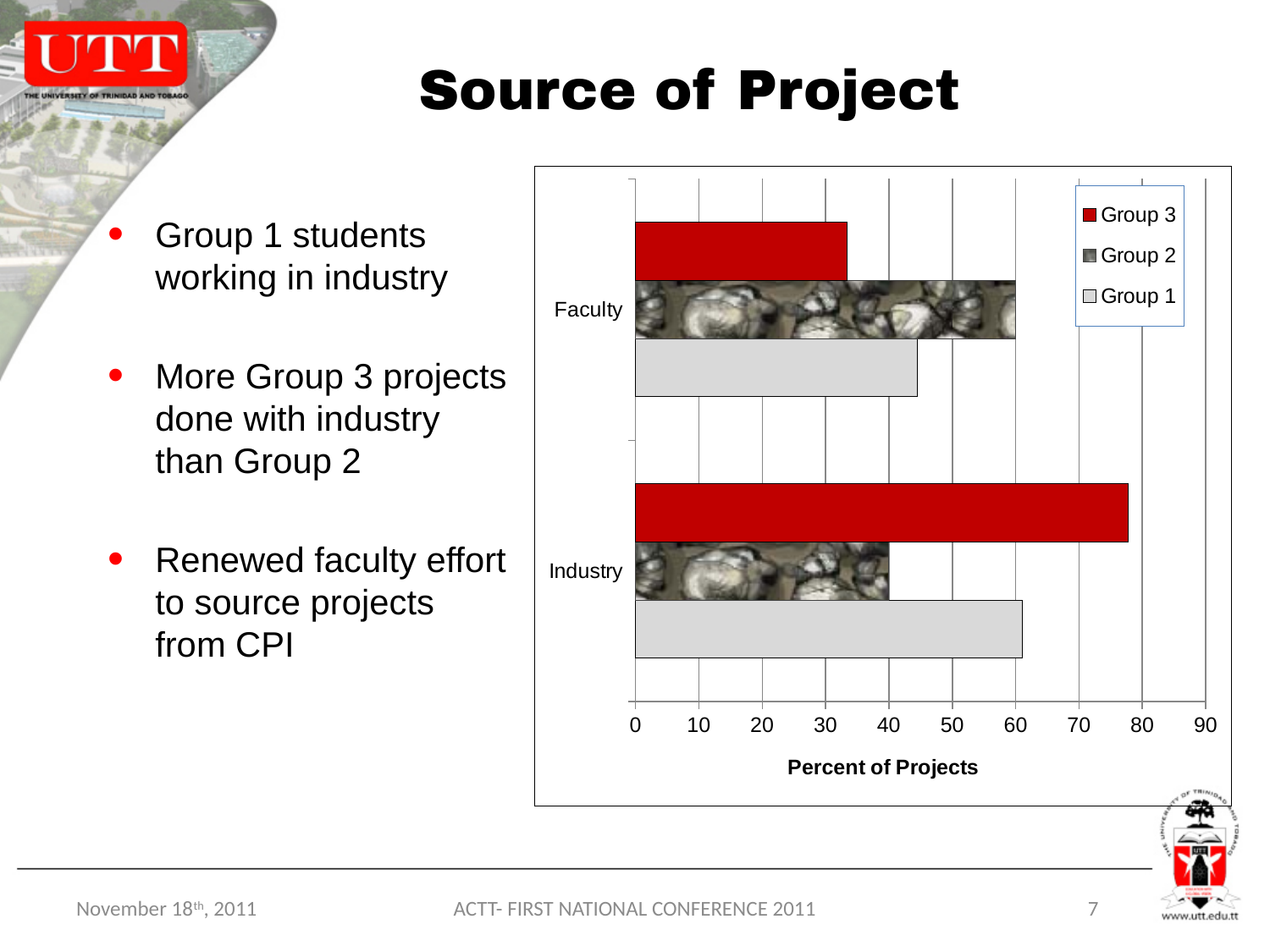

# Source of Project

### Chart

| Category | Group 1 | Group 2 | Group 3 |
|---|---|---|---|
| Industry | 61.111111111111114 | 40.0 | 77.77777777777766 |
| Faculty | 44.44444444444392 | 60.0 | 33.333333333333336 |
Group 1 students working in industry

More Group 3 projects done with industry than Group 2

Renewed faculty effort to source projects from CPI

November 18th, 2011
ACTT- FIRST NATIONAL CONFERENCE 2011
7